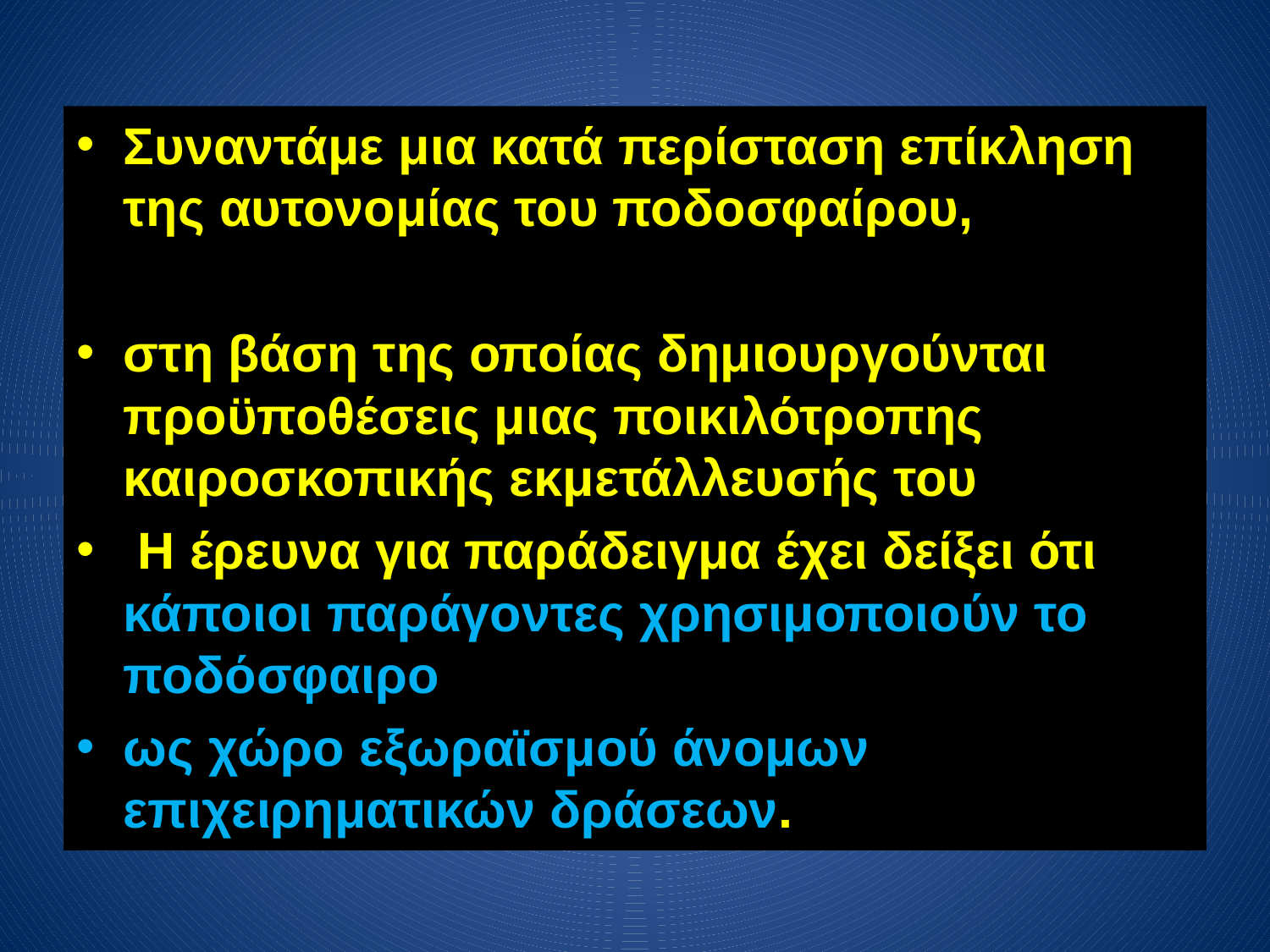

Συναντάμε μια κατά περίσταση επίκληση της αυτονομίας του ποδοσφαίρου,

στη βάση της οποίας δημιουργούνται προϋποθέσεις μιας ποικιλότροπης καιροσκοπικής εκμετάλλευσής του
 Η έρευνα για παράδειγμα έχει δείξει ότι κάποιοι παράγοντες χρησιμοποιούν το ποδόσφαιρο
ως χώρο εξωραϊσμού άνομων επιχειρηματικών δράσεων.